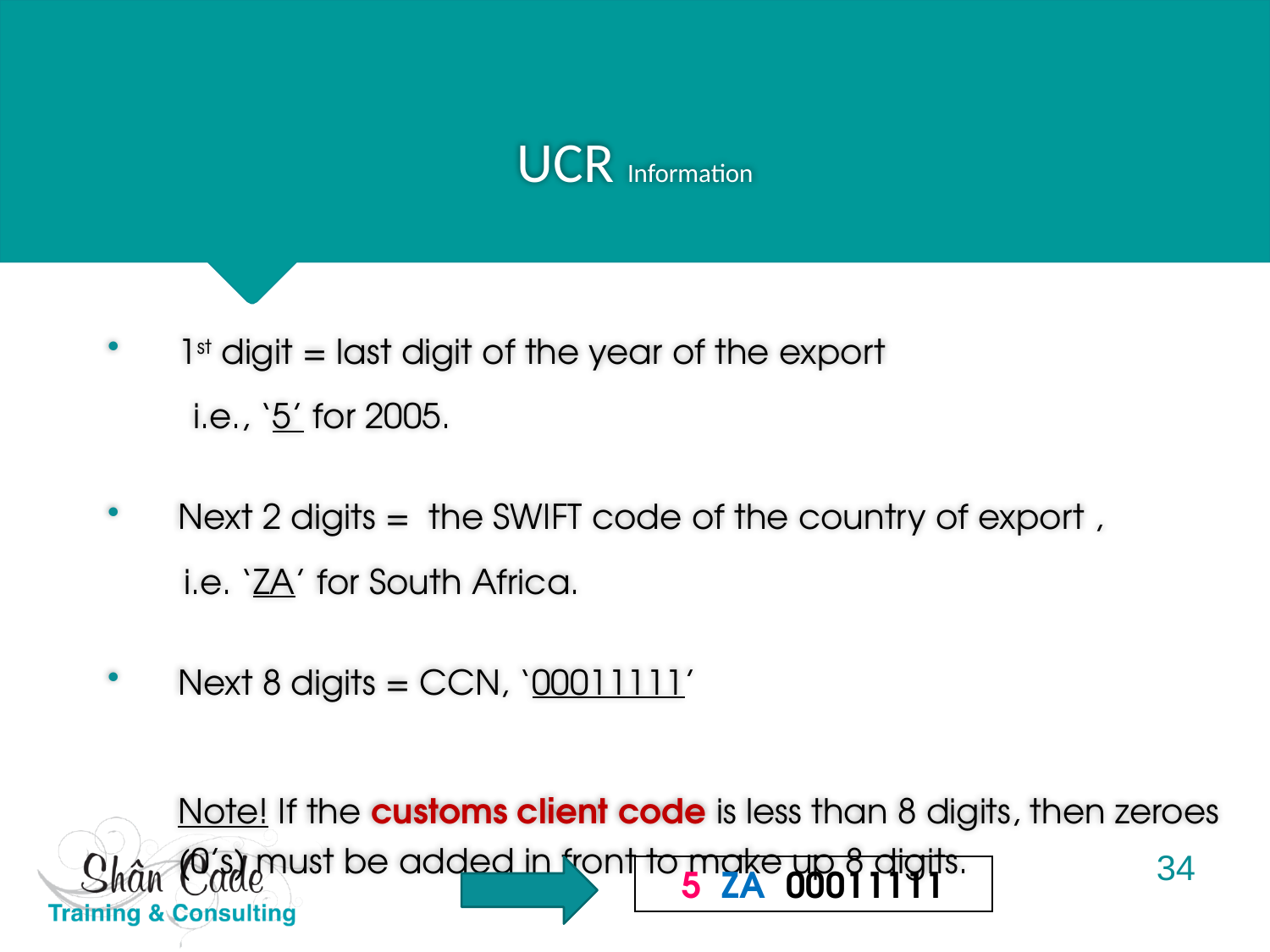

# UCR Information
1st digit = last digit of the year of the export
         i.e., ‘5’ for 2005.

Next 2 digits =  the SWIFT code of the country of export ,
        i.e. ‘ZA’ for South Africa.

Next 8 digits = CCN, ‘00011111’

	Note! If the customs client code is less than 8 digits, then zeroes (0’s) must be added in front to make up 8 digits.

34
7/11/2022

5  ZA  00011111